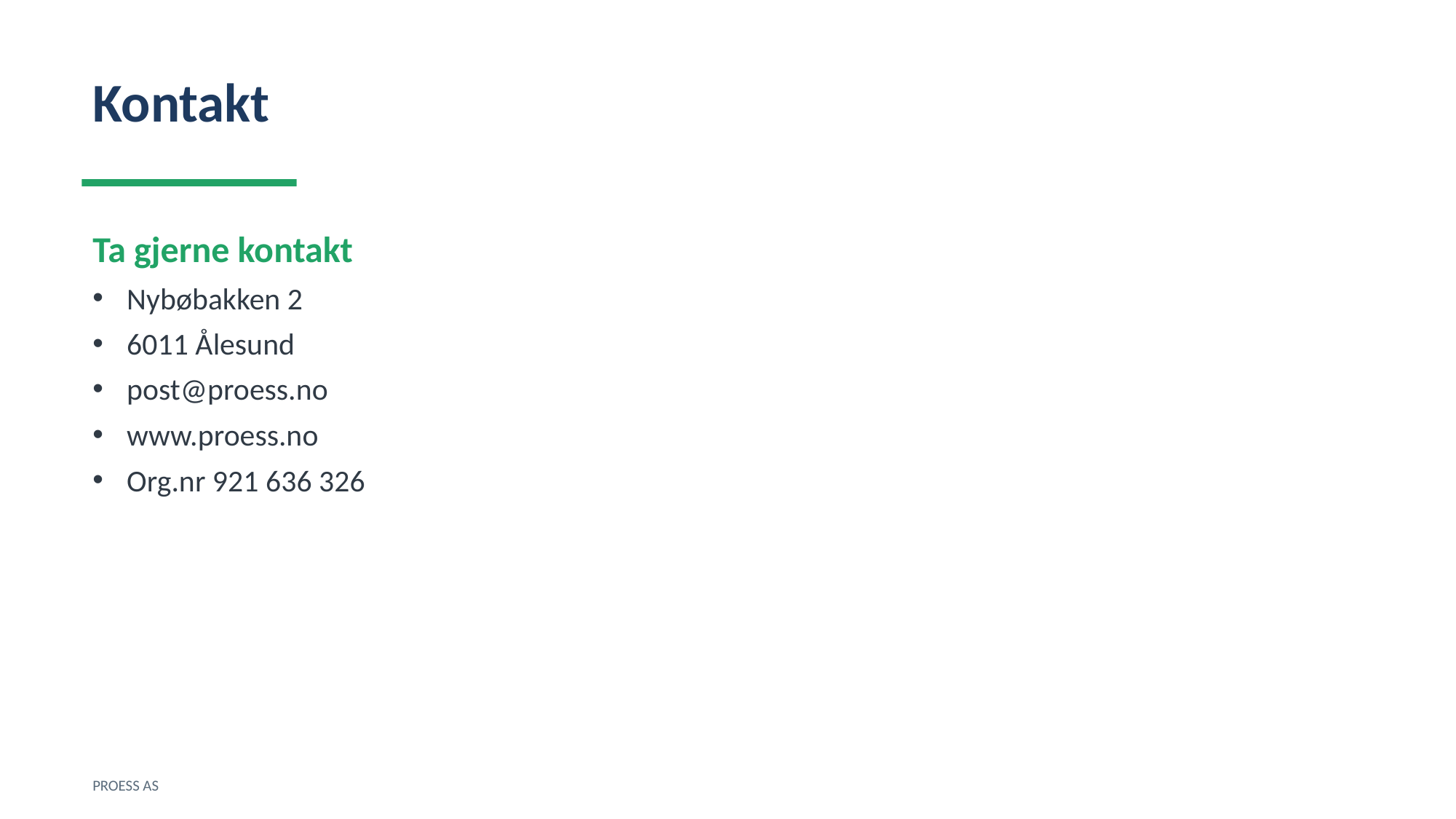

Kontakt

Ta gjerne kontakt
Nybøbakken 2
6011 Ålesund
post@proess.no
www.proess.no
Org.nr 921 636 326
PROESS AS